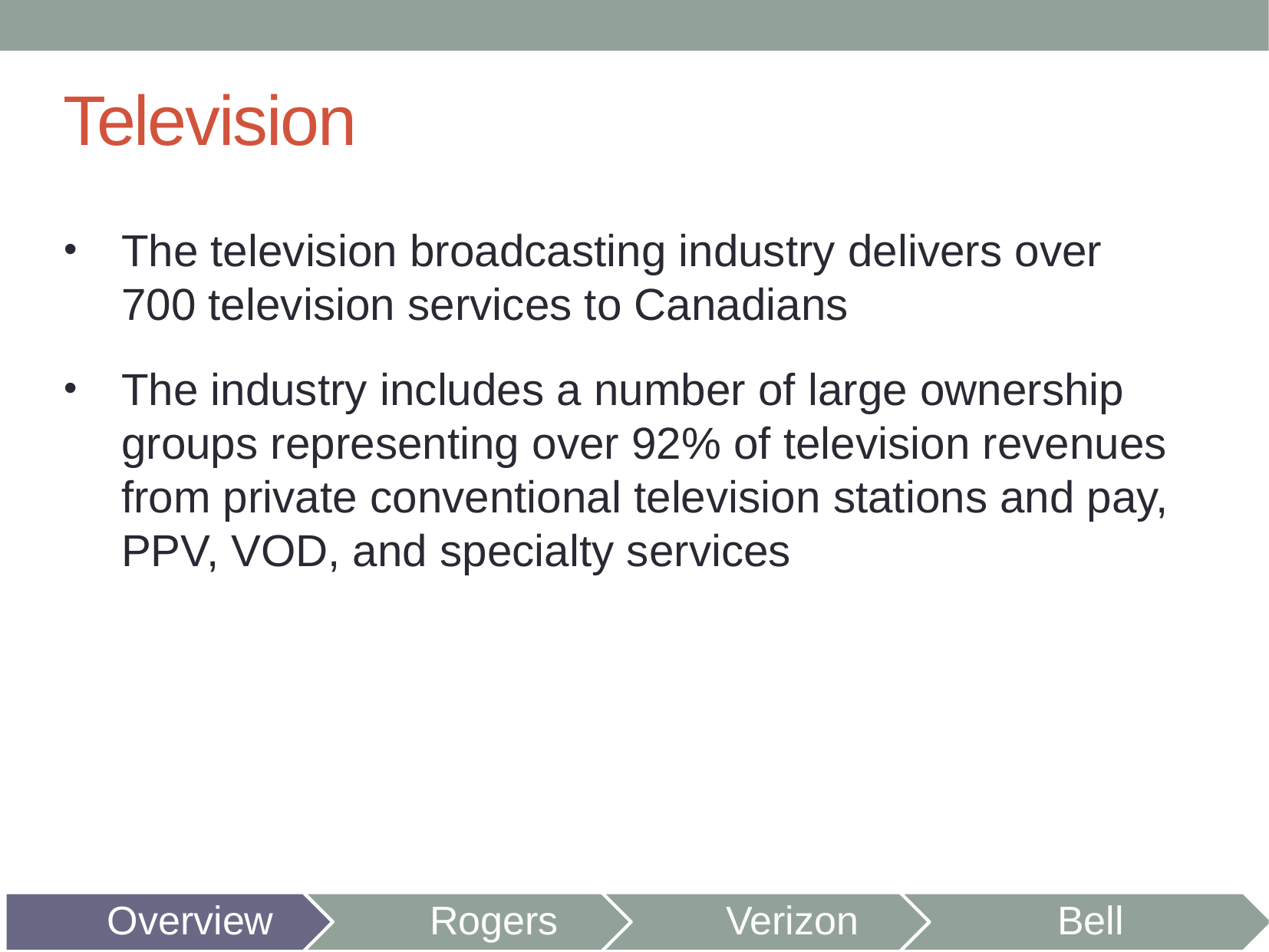

# Television
The television broadcasting industry delivers over 700 television services to Canadians
The industry includes a number of large ownership groups representing over 92% of television revenues from private conventional television stations and pay, PPV, VOD, and specialty services

Overview

Rogers

Verizon

Bell